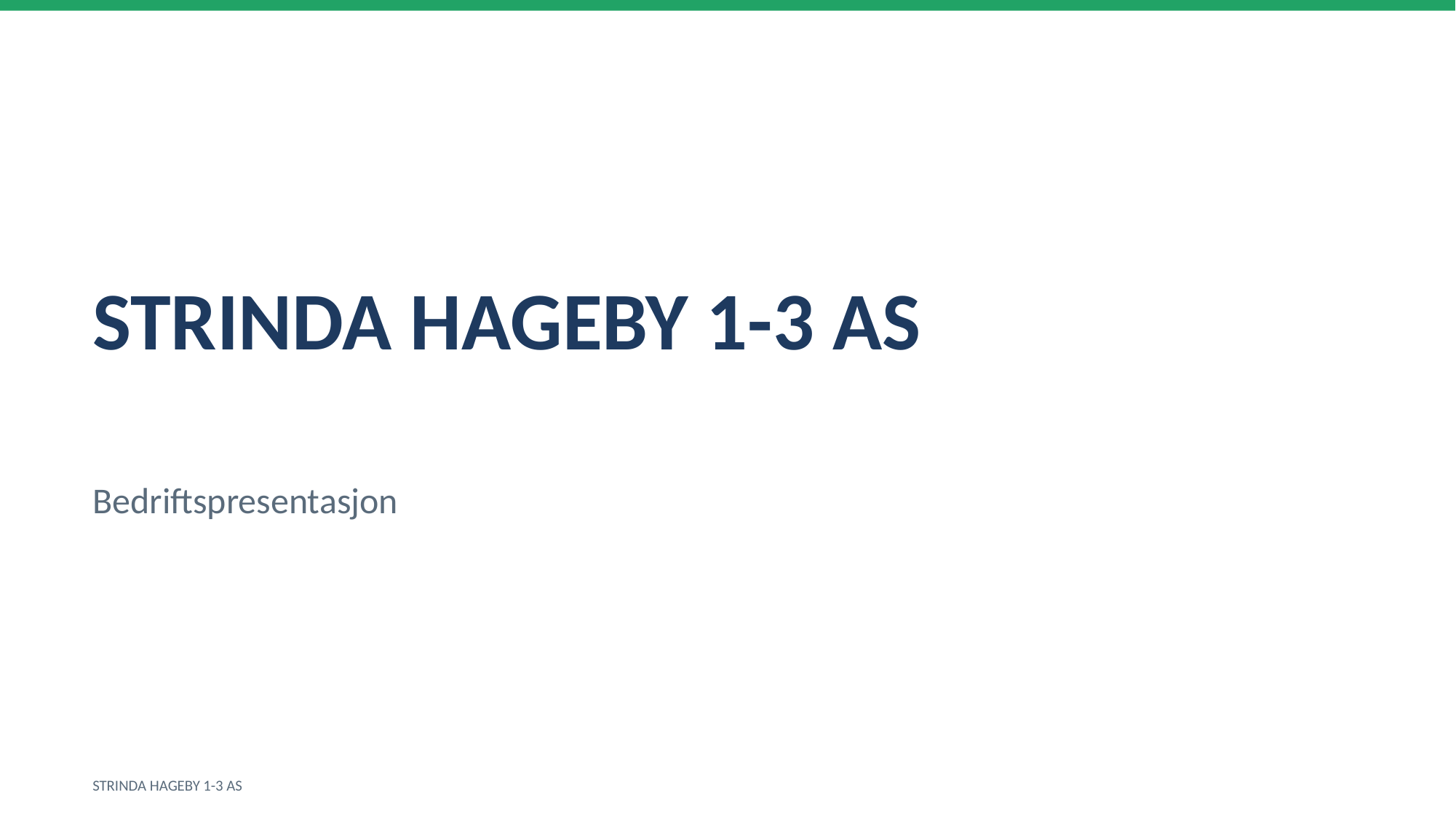

STRINDA HAGEBY 1-3 AS
Bedriftspresentasjon
STRINDA HAGEBY 1-3 AS